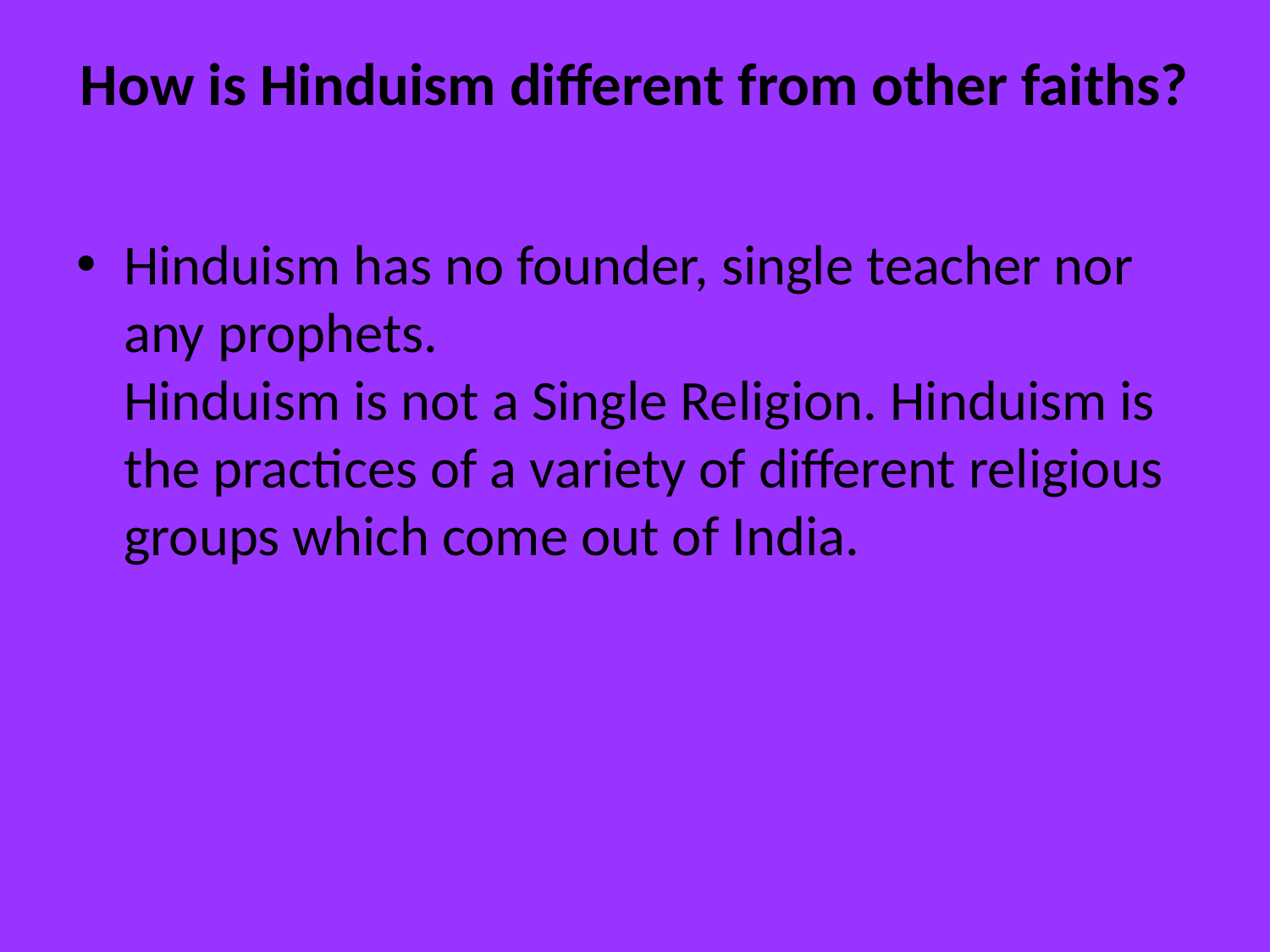

# How is Hinduism different from other faiths?
Hinduism has no founder, single teacher nor any prophets.
Hinduism is not a Single Religion. Hinduism is the practices of a variety of different religious groups which come out of India.